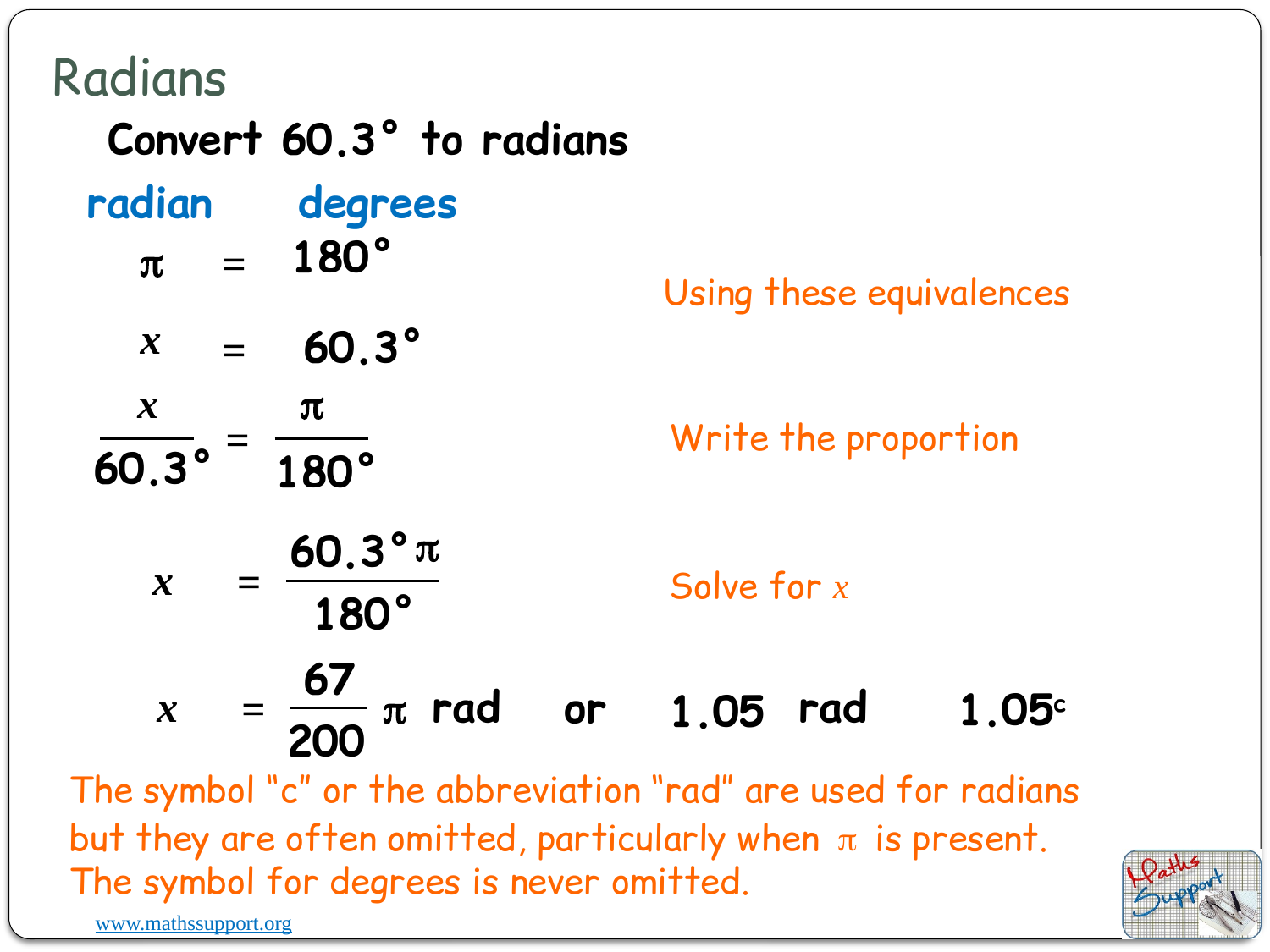

# Radians
Convert 60.3° to radians
degrees
radian
180°
π
=
Using these equivalences
x
60.3°
=
x
π
=
Write the proportion
60.3°
180°
π
60.3°
x
=
Solve for x
180°
67
rad
rad
x
π
or
=
1.05c
1.05
200
The symbol “c” or the abbreviation “rad” are used for radians
but they are often omitted, particularly when π is present.

The symbol for degrees is never omitted.